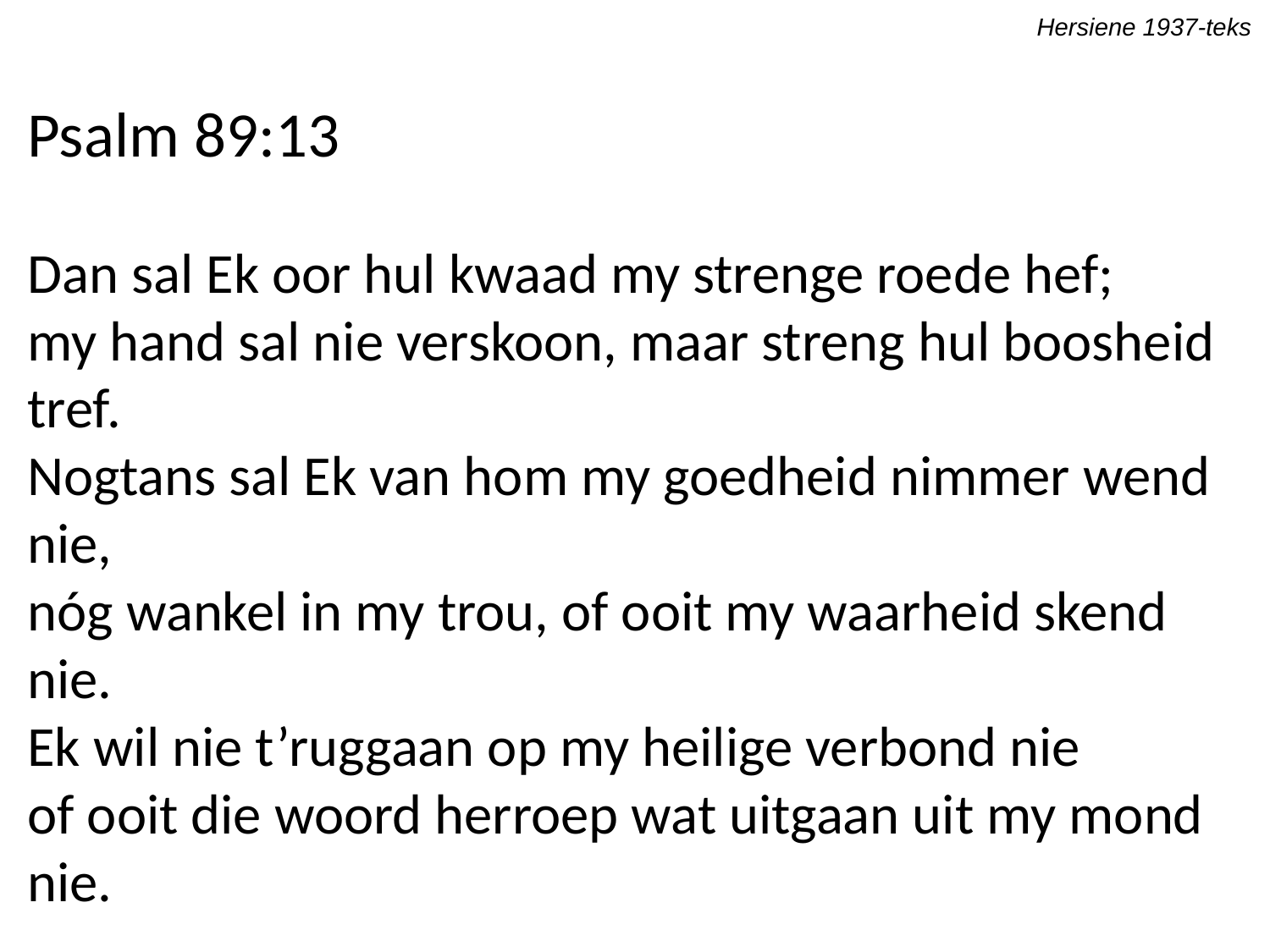

Hersiene 1937-teks
Psalm 89:13

Dan sal Ek oor hul kwaad my strenge roede hef;
my hand sal nie verskoon, maar streng hul boosheid tref.
Nogtans sal Ek van hom my goedheid nimmer wend nie,
nóg wankel in my trou, of ooit my waarheid skend nie.
Ek wil nie t’ruggaan op my heilige verbond nie
of ooit die woord herroep wat uitgaan uit my mond nie.